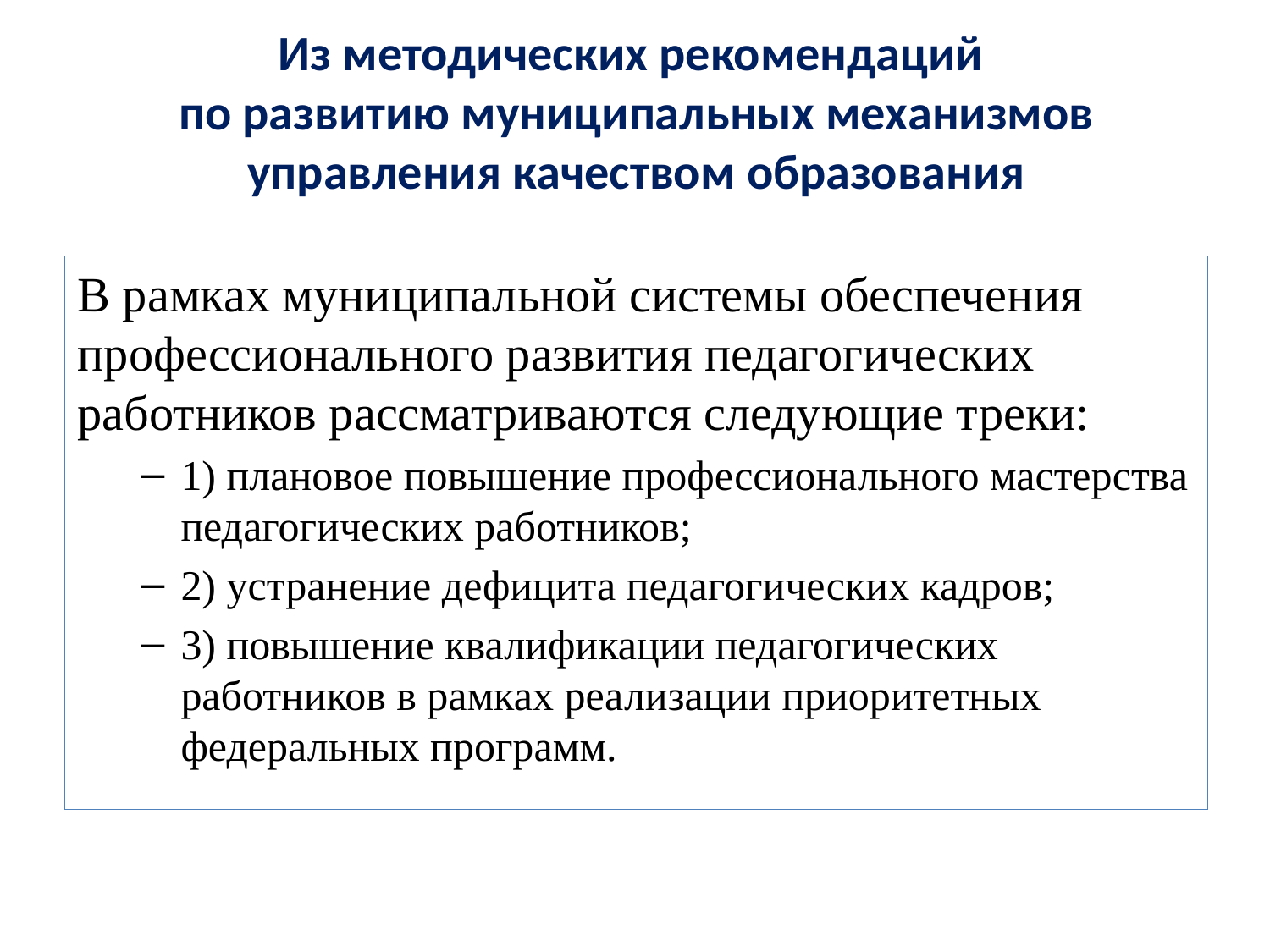

# Из методических рекомендаций по развитию муниципальных механизмов управления качеством образования
В рамках муниципальной системы обеспечения профессионального развития педагогических работников рассматриваются следующие треки:
1) плановое повышение профессионального мастерства педагогических работников;
2) устранение дефицита педагогических кадров;
3) повышение квалификации педагогических работников в рамках реализации приоритетных федеральных программ.